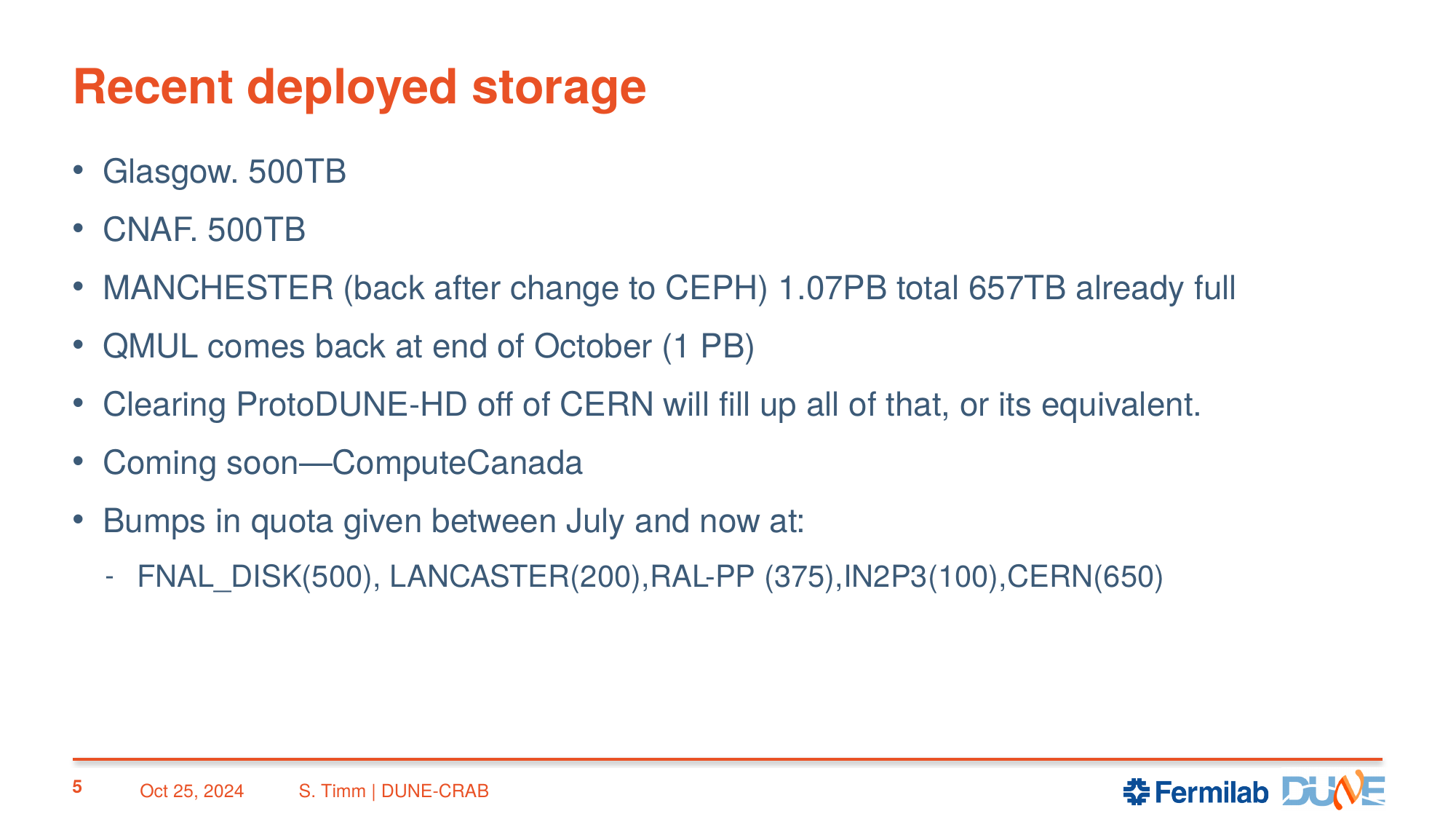

# Recent deployed storage
Glasgow. 500TB
CNAF. 500TB
MANCHESTER (back after change to CEPH) 1.07PB total 657TB already full
QMUL comes back at end of October (1 PB)
Clearing ProtoDUNE-HD off of CERN will fill up all of that, or its equivalent.
Coming soon—ComputeCanada
Bumps in quota given between July and now at:
FNAL_DISK(500), LANCASTER(200),RAL-PP (375),IN2P3(100),CERN(650)

5
Oct 25, 2024
S. Timm | DUNE-CRAB